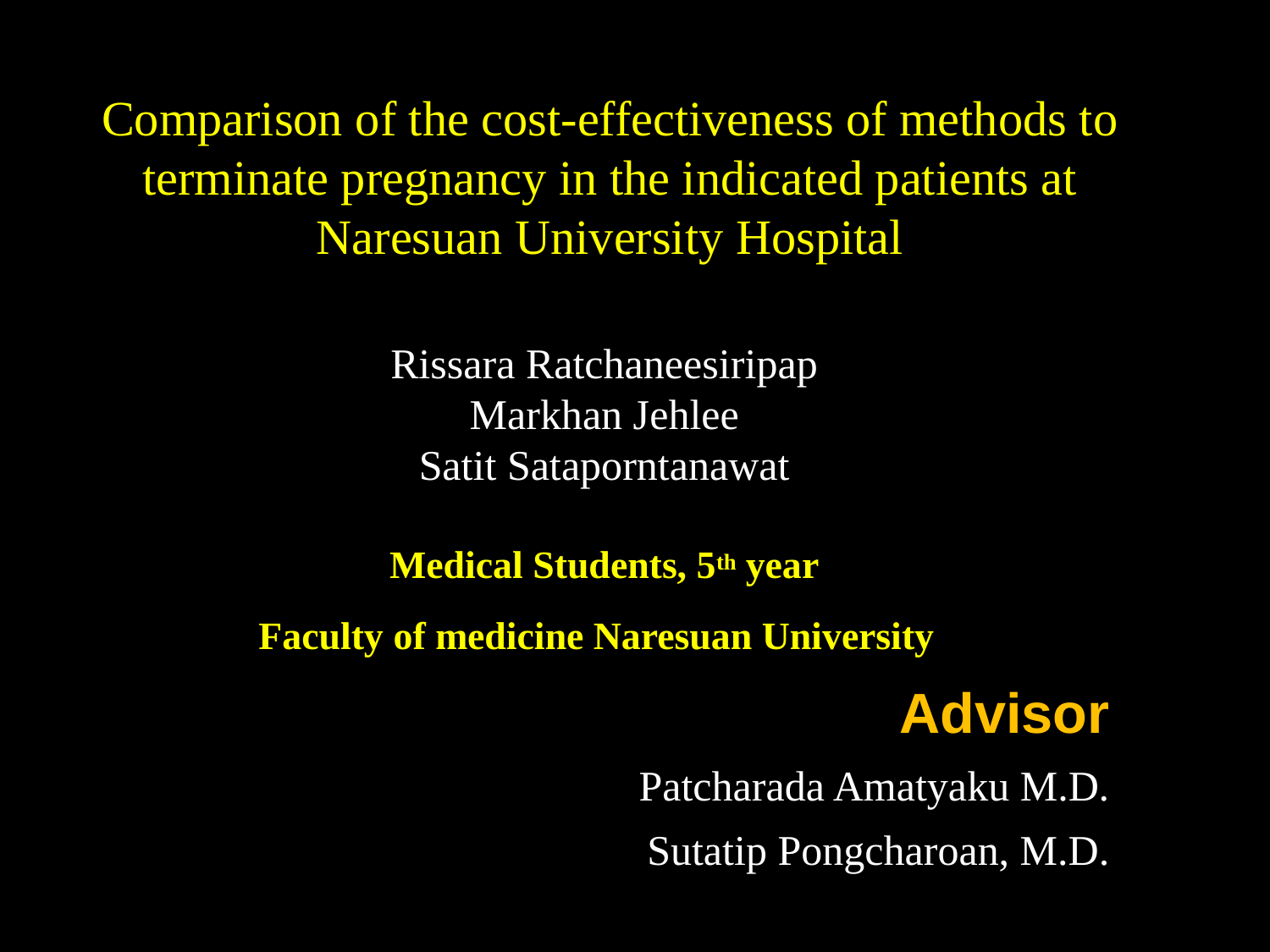

Comparison of the cost-effectiveness of methods to terminate pregnancy in the indicated patients at Naresuan University Hospital
Rissara Ratchaneesiripap
Markhan Jehlee
Satit Sataporntanawat

Medical Students, 5th year
Faculty of medicine Naresuan University
Advisor
Patcharada Amatyaku M.D.
Sutatip Pongcharoan, M.D.